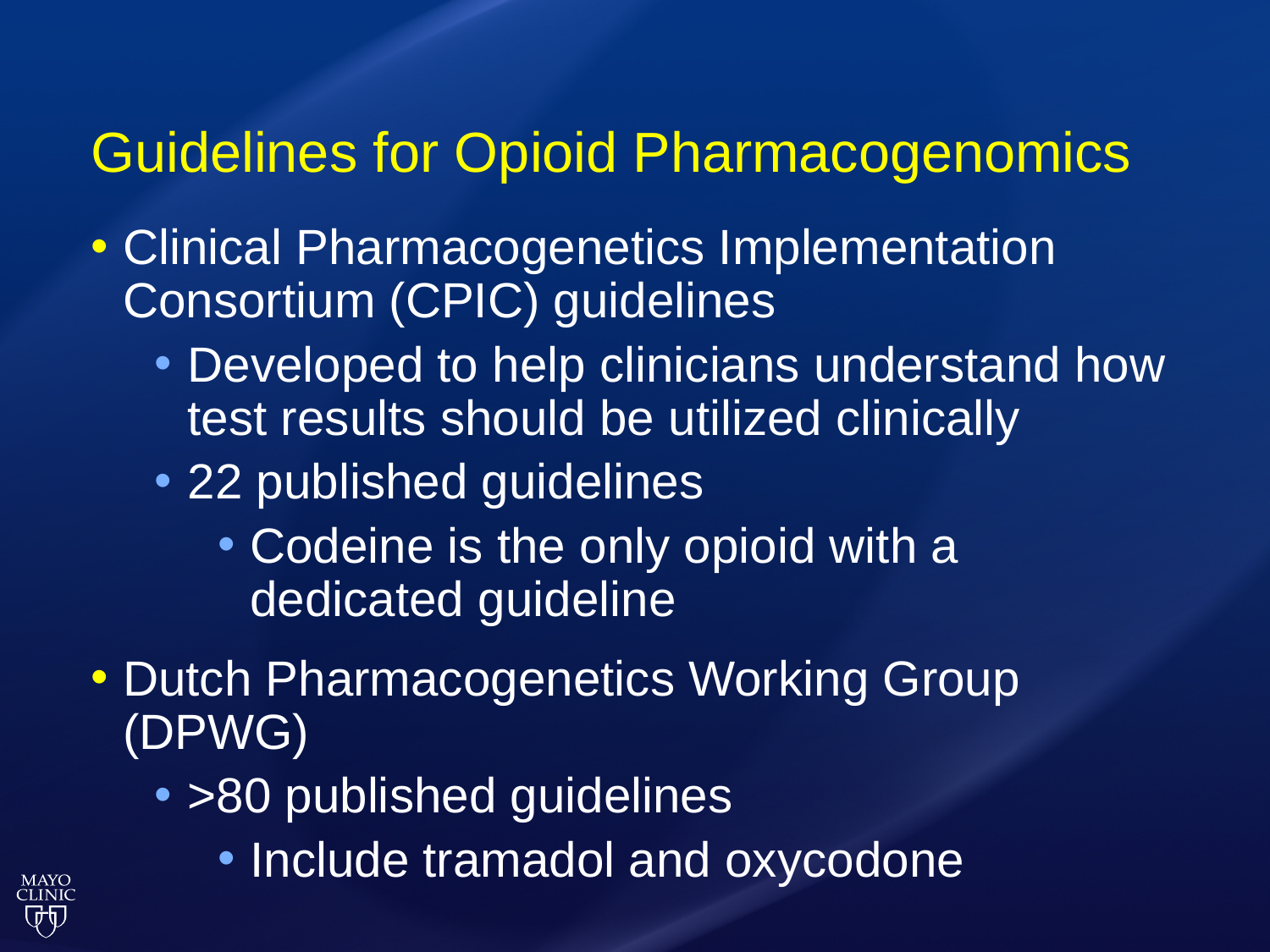

# Guidelines for Opioid Pharmacogenomics
Clinical Pharmacogenetics Implementation Consortium (CPIC) guidelines
Developed to help clinicians understand how test results should be utilized clinically
22 published guidelines
Codeine is the only opioid with a dedicated guideline
Dutch Pharmacogenetics Working Group (DPWG)
>80 published guidelines
Include tramadol and oxycodone